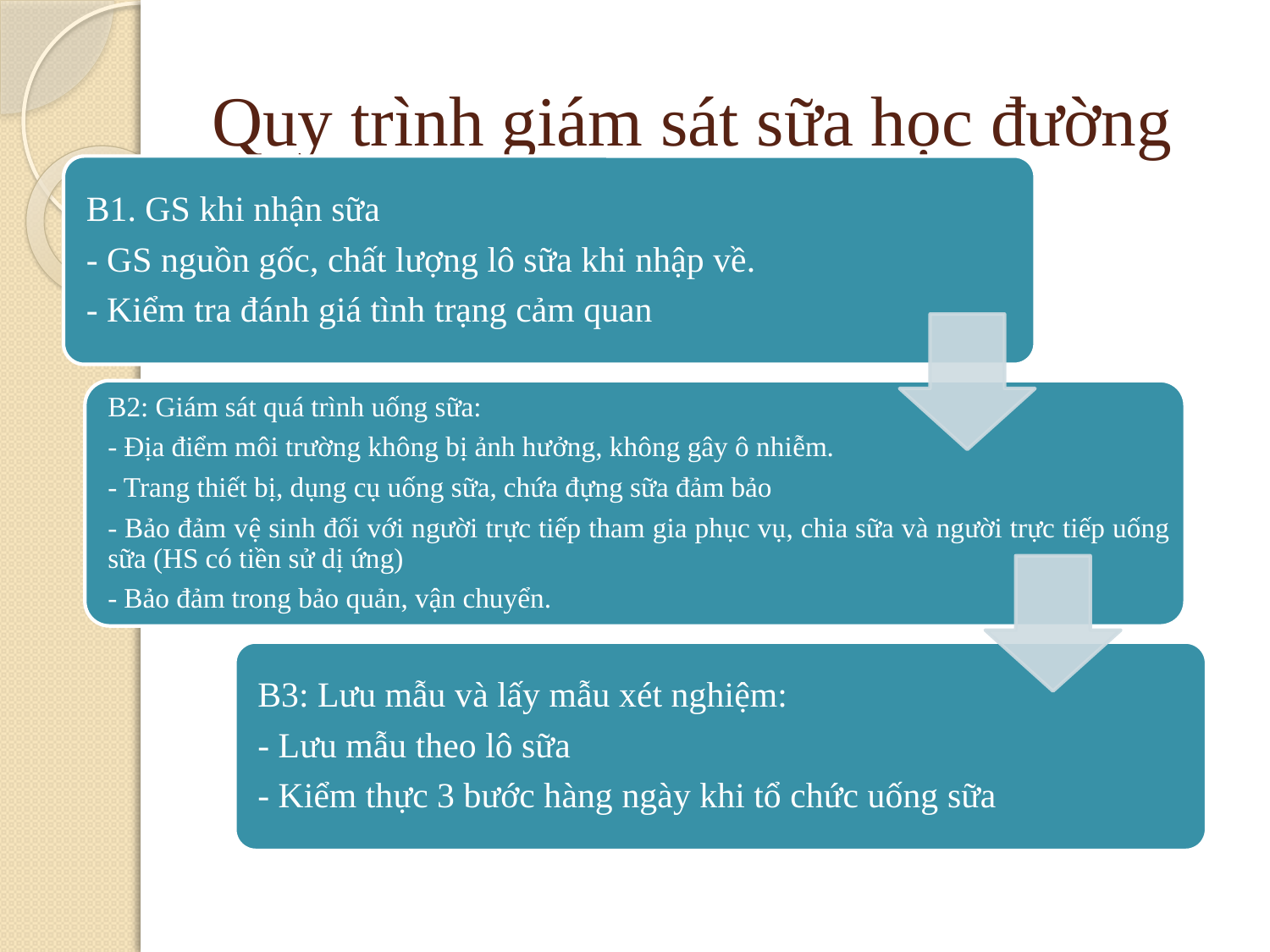

# Quy trình giám sát sữa học đường
B1. GS khi nhận sữa
- GS nguồn gốc, chất lượng lô sữa khi nhập về.
- Kiểm tra đánh giá tình trạng cảm quan
B2: Giám sát quá trình uống sữa:
- Địa điểm môi trường không bị ảnh hưởng, không gây ô nhiễm.
- Trang thiết bị, dụng cụ uống sữa, chứa đựng sữa đảm bảo
- Bảo đảm vệ sinh đối với người trực tiếp tham gia phục vụ, chia sữa và người trực tiếp uống sữa (HS có tiền sử dị ứng)
- Bảo đảm trong bảo quản, vận chuyển.
B3: Lưu mẫu và lấy mẫu xét nghiệm:
- Lưu mẫu theo lô sữa
- Kiểm thực 3 bước hàng ngày khi tổ chức uống sữa